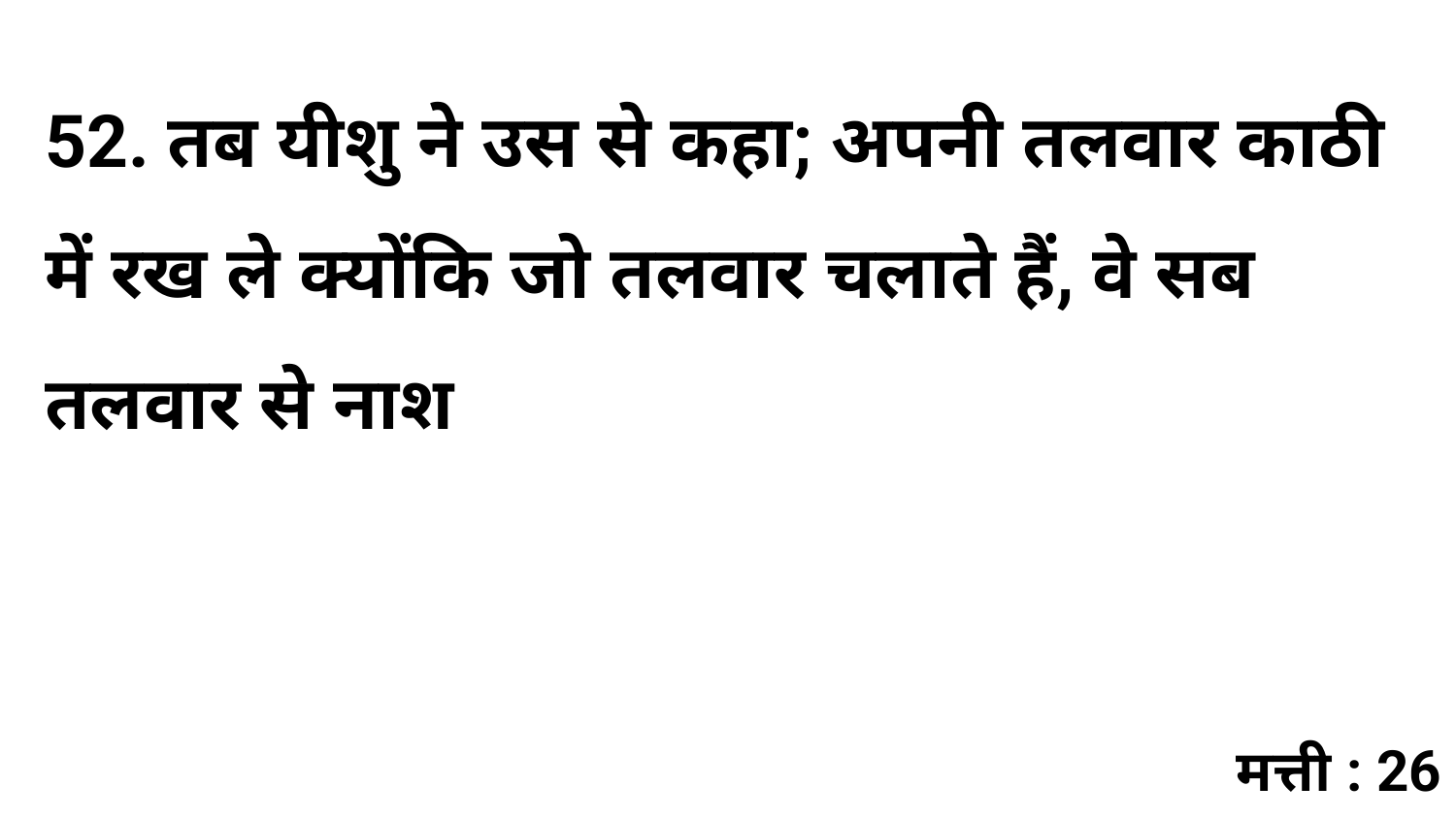

52. तब यीशु ने उस से कहा; अपनी तलवार काठी में रख ले क्योंकि जो तलवार चलाते हैं, वे सब तलवार से नाश
मत्ती : 26